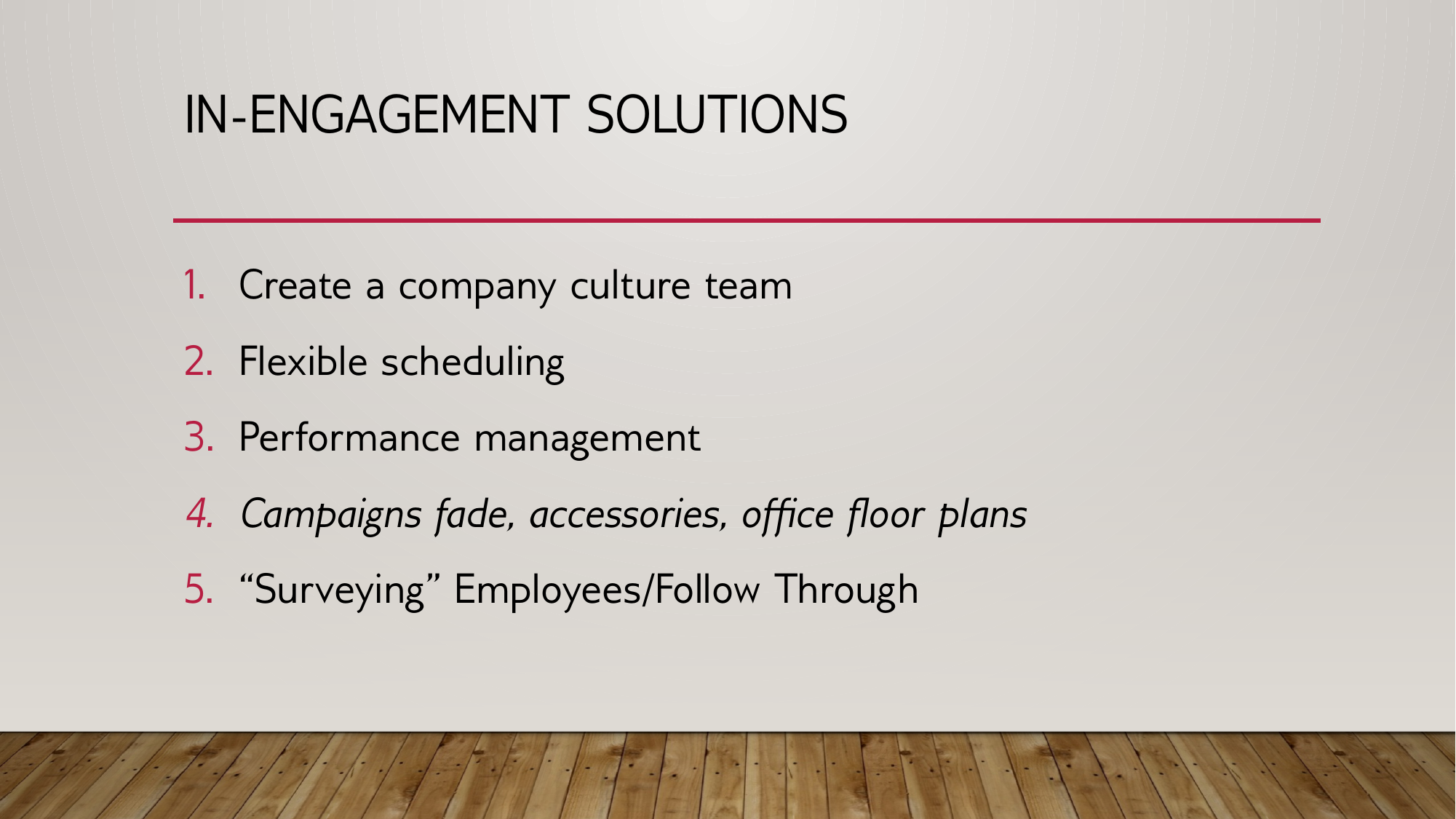

# In-Engagement solutions
Create a company culture team
Flexible scheduling
Performance management
Campaigns fade, accessories, office floor plans
“Surveying” Employees/Follow Through